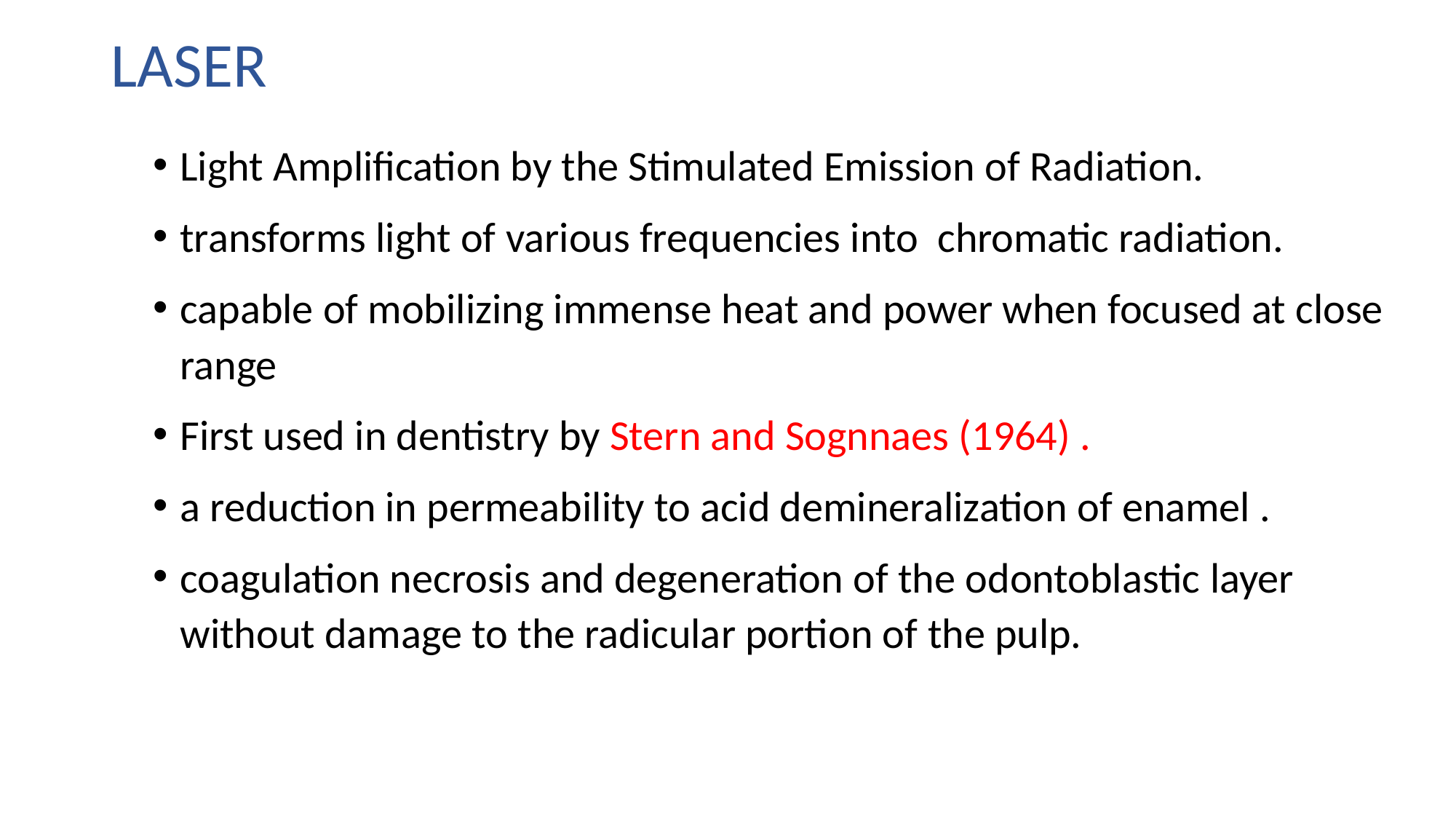

# Laser
Light Amplification by the Stimulated Emission of Radiation.
transforms light of various frequencies into  chromatic radiation.
capable of mobilizing immense heat and power when focused at close range
First used in dentistry by Stern and Sognnaes (1964) .
a reduction in permeability to acid demineralization of enamel .
coagulation necrosis and degeneration of the odontoblastic layer  without damage to the radicular portion of the pulp.